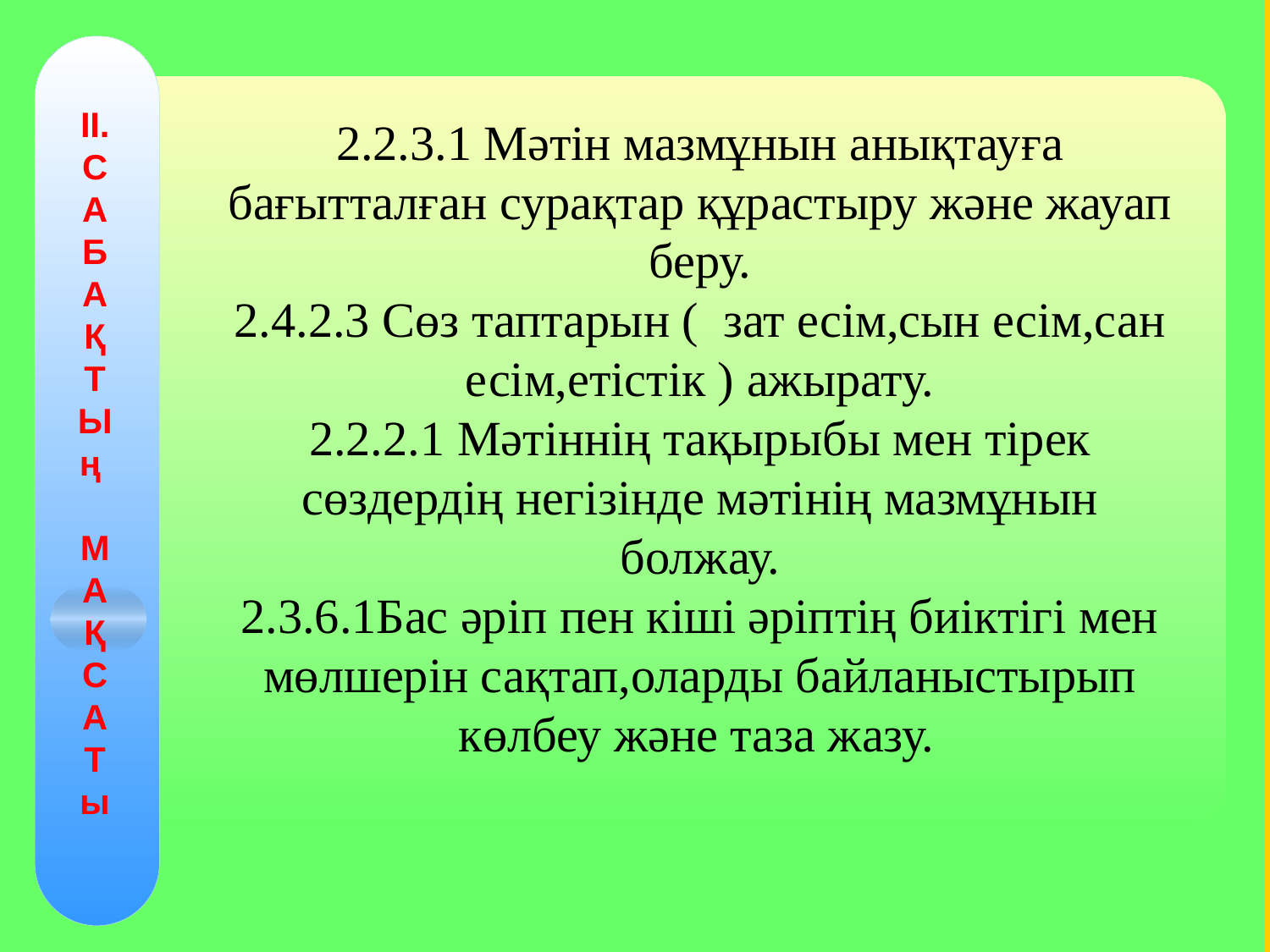

2.2.3.1 Мәтін мазмұнын анықтауға бағытталған сурақтар құрастыру және жауап беру.
2.4.2.3 Сөз таптарын (  зат есім,сын есім,сан есім,етістік ) ажырату.
2.2.2.1 Мәтіннің тақырыбы мен тірек сөздердің негізінде мәтінің мазмұнын болжау.
2.3.6.1Бас әріп пен кіші әріптің биіктігі мен мөлшерін сақтап,оларды байланыстырып көлбеу және таза жазу.

ІІ. С
А
Б
А
Қ
Т
Ы
ң

М
А
Қ
С
А
Т
ы